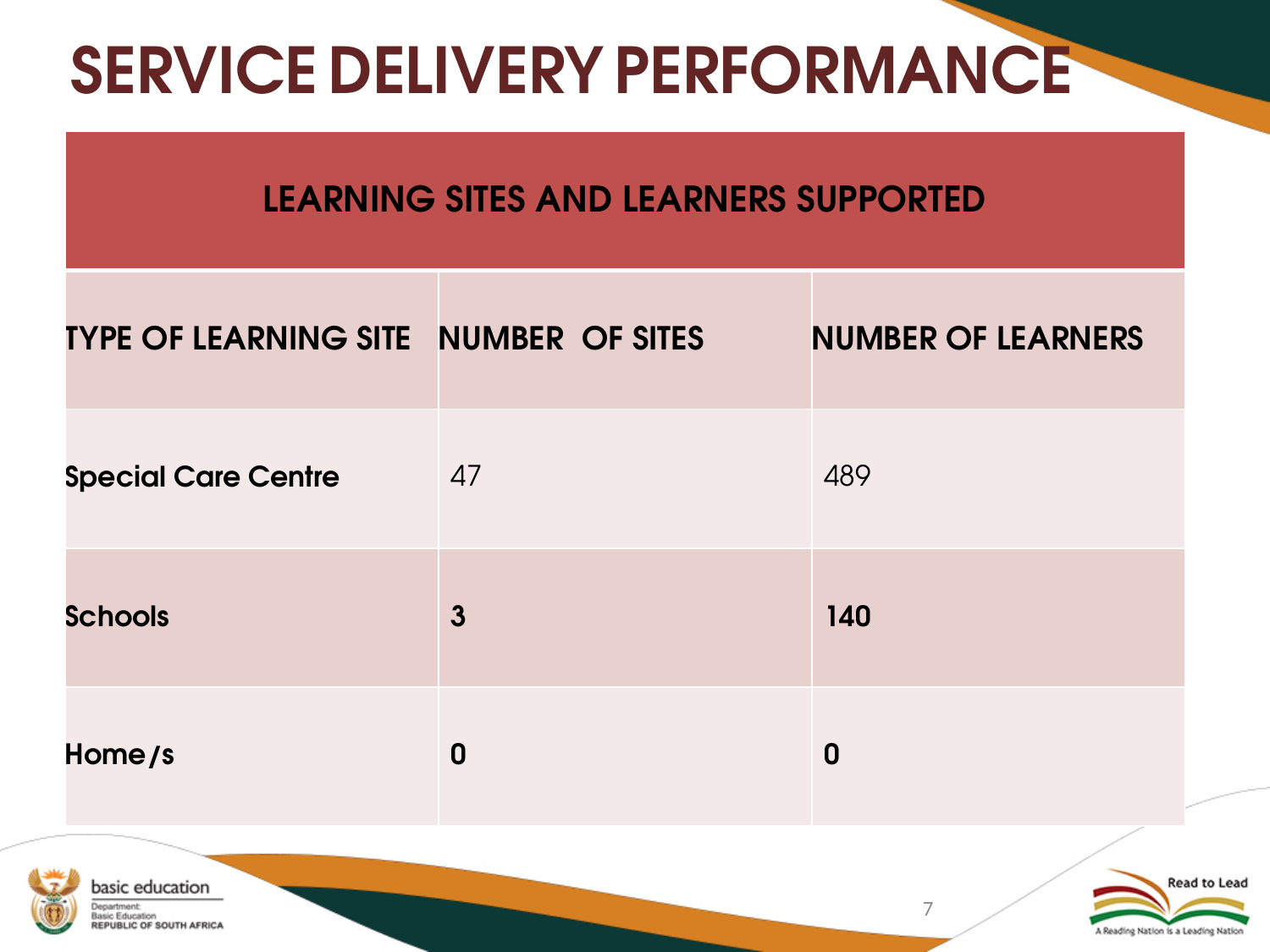

# SERVICE DELIVERY PERFORMANCE
| LEARNING SITES AND LEARNERS SUPPORTED |  |  |
| --- | --- | --- |
| TYPE OF LEARNING SITE | NUMBER  OF SITES | NUMBER OF LEARNERS |
| Special Care Centre | 47 | 489 |
| Schools | 3 | 140 |
| Home/s | 0 | 0 |
7